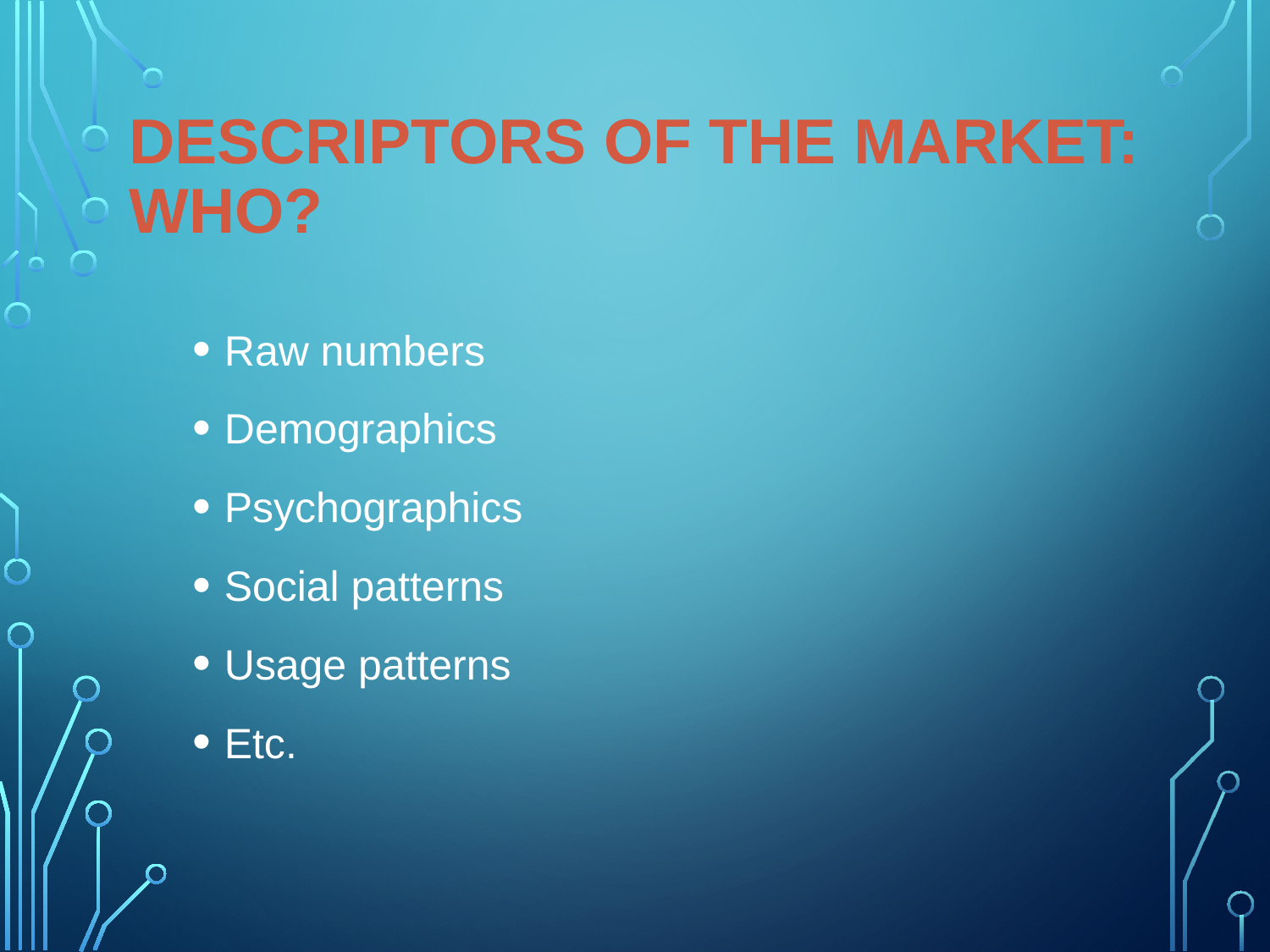

# Descriptors of the Market:  Who?
Raw numbers
Demographics
Psychographics
Social patterns
Usage patterns
Etc.